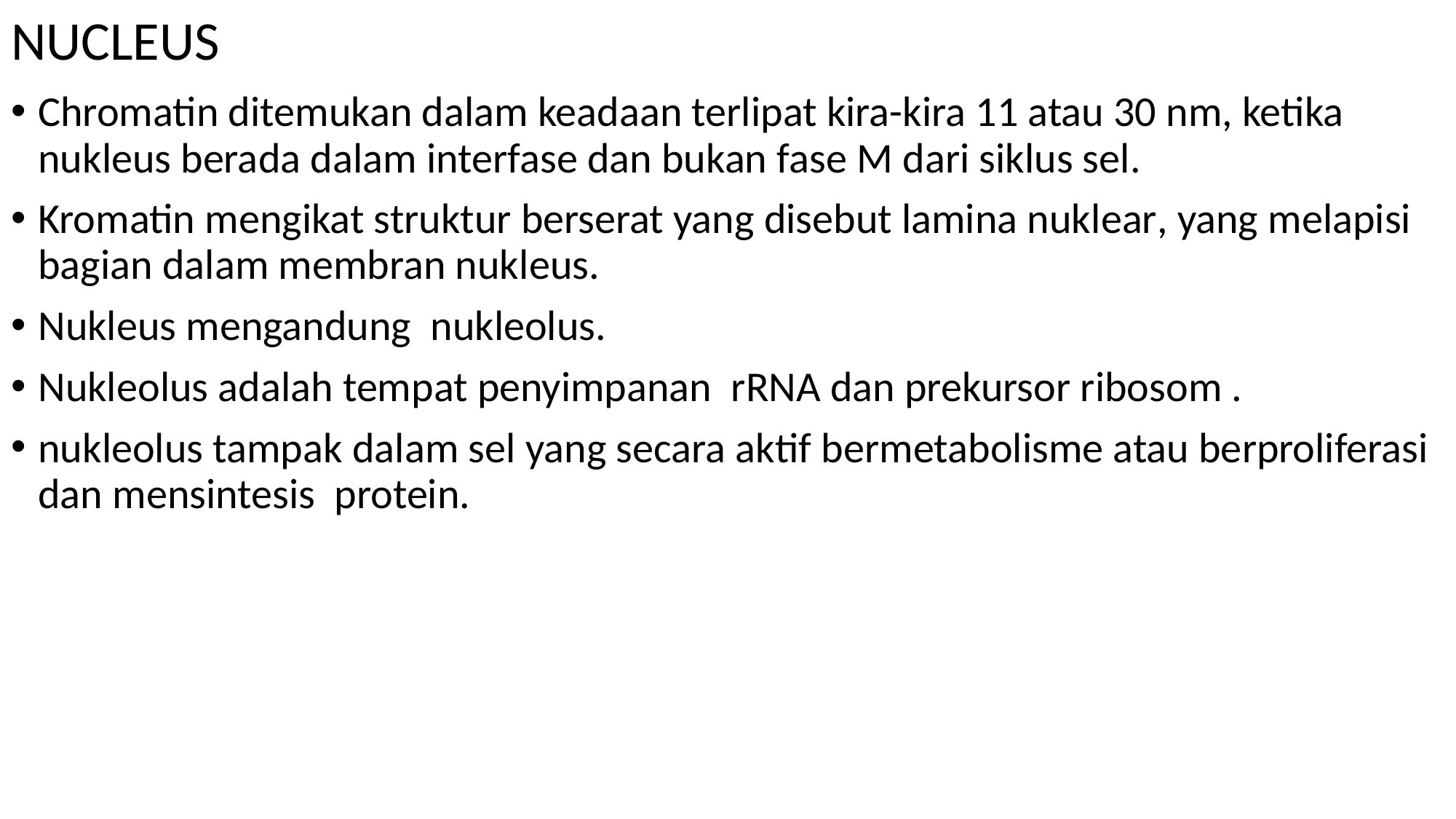

# NUCLEUS
Chromatin ditemukan dalam keadaan terlipat kira-kira 11 atau 30 nm, ketika nukleus berada dalam interfase dan bukan fase M dari siklus sel.
Kromatin mengikat struktur berserat yang disebut lamina nuklear, yang melapisi bagian dalam membran nukleus.
Nukleus mengandung  nukleolus.
Nukleolus adalah tempat penyimpanan  rRNA dan prekursor ribosom .
nukleolus tampak dalam sel yang secara aktif bermetabolisme atau berproliferasi dan mensintesis  protein.